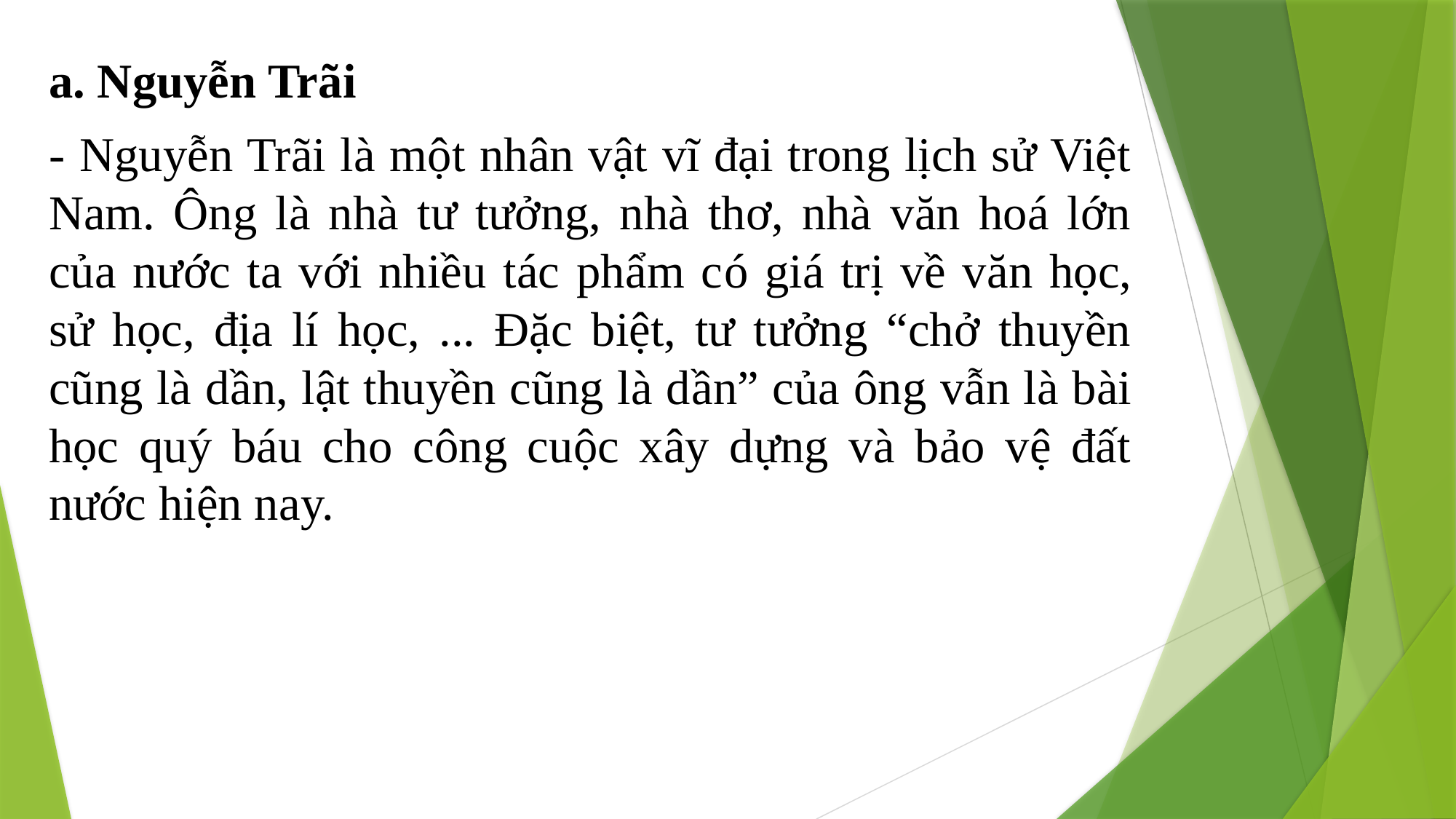

a. Nguyễn Trãi
- Nguyễn Trãi là một nhân vật vĩ đại trong lịch sử Việt Nam. Ông là nhà tư tưởng, nhà thơ, nhà văn hoá lớn của nước ta với nhiều tác phẩm có giá trị về văn học, sử học, địa lí học, ... Đặc biệt, tư tưởng “chở thuyền cũng là dần, lật thuyền cũng là dần” của ông vẫn là bài học quý báu cho công cuộc xây dựng và bảo vệ đất nước hiện nay.